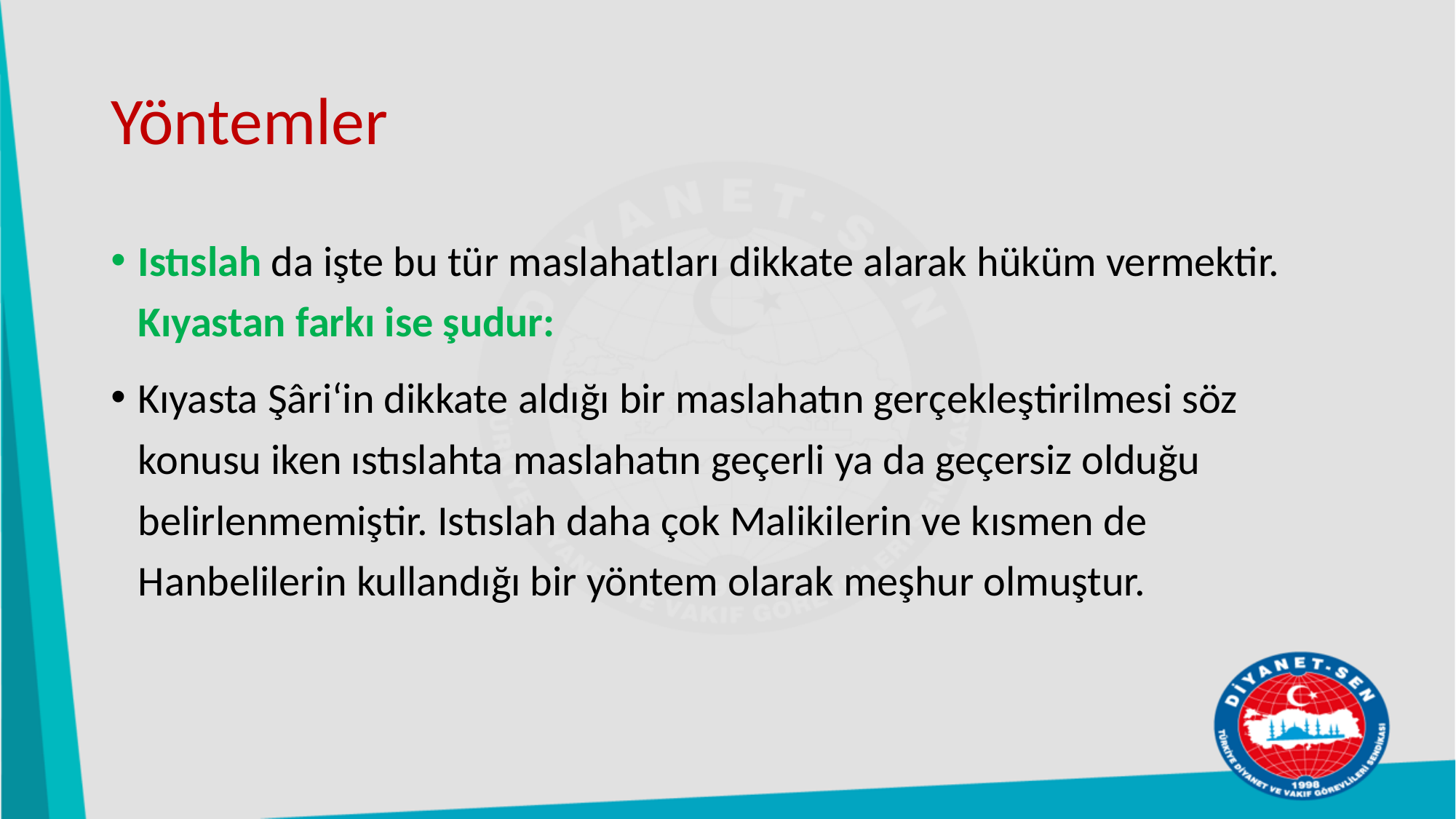

# Yöntemler
Istıslah da işte bu tür maslahatları dikkate alarak hüküm vermektir. Kıyastan farkı ise şudur:
Kıyasta Şâri‘in dikkate aldığı bir maslahatın gerçekleştirilmesi söz konusu iken ıstıslahta maslahatın geçerli ya da geçersiz olduğu belirlenmemiştir. Istıslah daha çok Malikilerin ve kısmen de Hanbelilerin kullandığı bir yöntem olarak meşhur olmuştur.